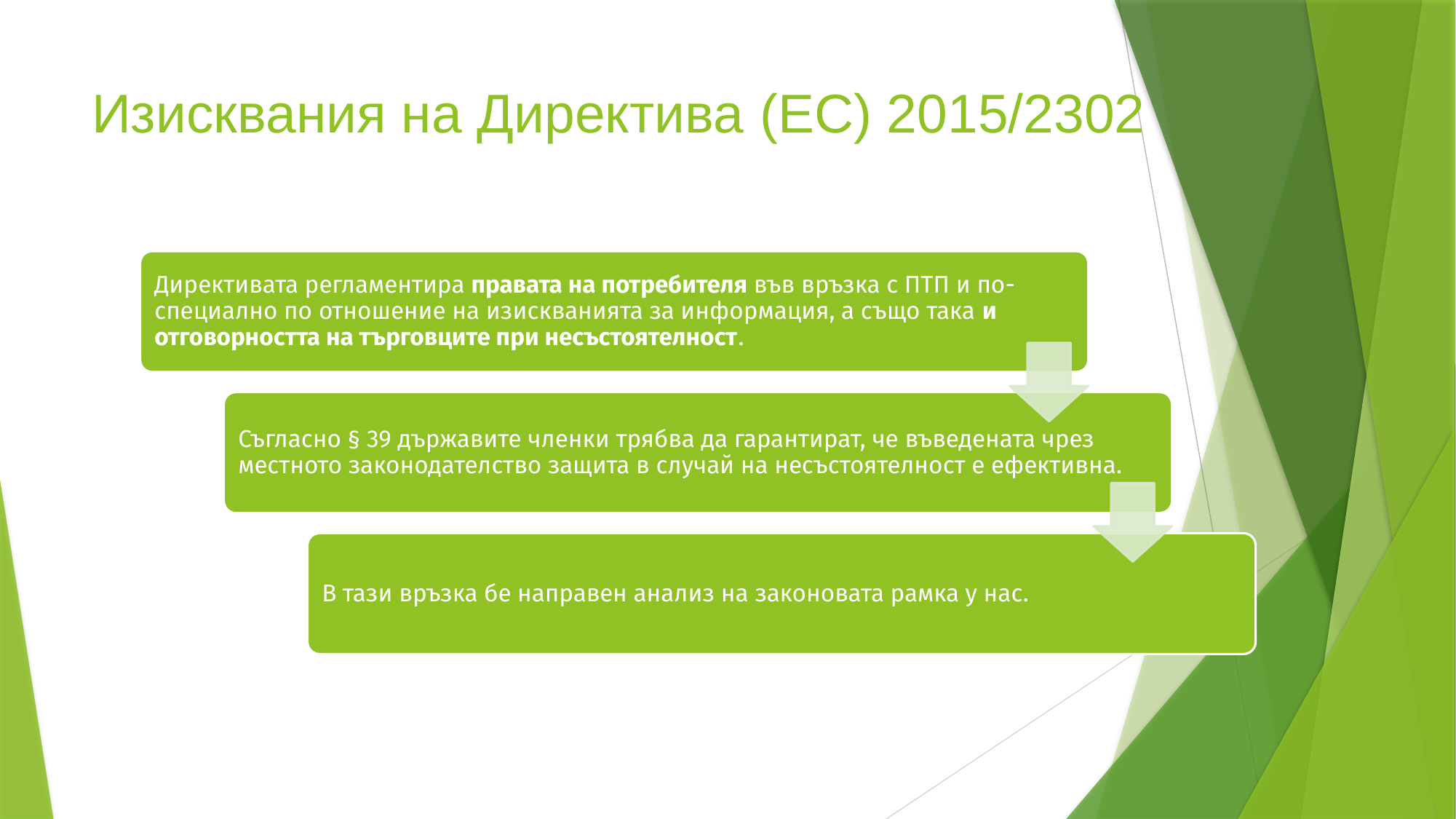

# Изисквания на Директива (ЕС) 2015/2302
Директивата регламентира правата на потребителя във връзка с ПТП и по-специално по отношение на изискванията за информация, а също така и отговорността на търговците при несъстоятелност.
Съгласно § 39 държавите членки трябва да гарантират, че въведената чрез местното законодателство защита в случай на несъстоятелност е ефективна.
В тази връзка бе направен анализ на законовата рамка у нас.